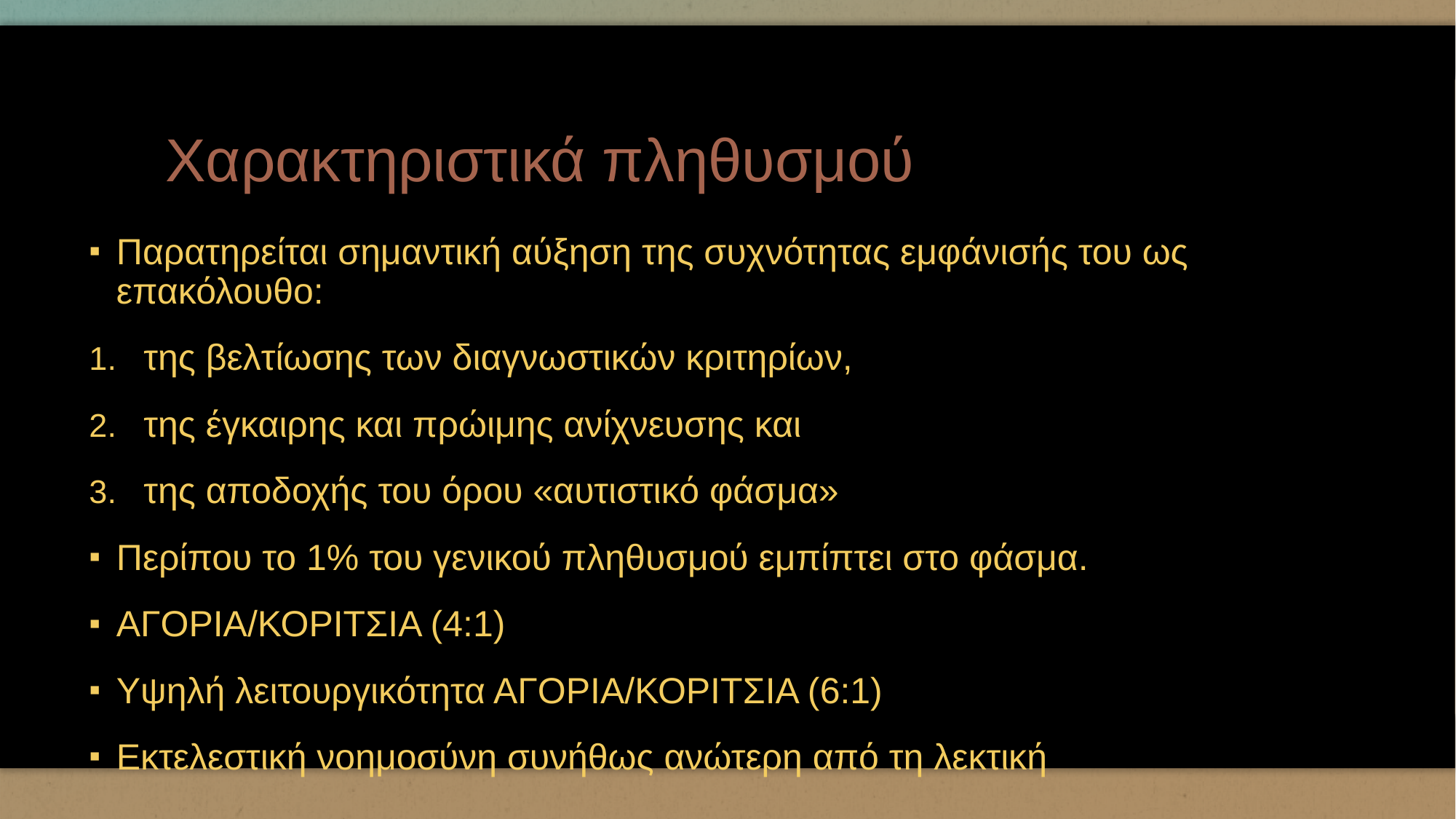

# Χαρακτηριστικά πληθυσμού
Παρατηρείται σημαντική αύξηση της συχνότητας εμφάνισής του ως επακόλουθο:
της βελτίωσης των διαγνωστικών κριτηρίων,
της έγκαιρης και πρώιμης ανίχνευσης και
της αποδοχής του όρου «αυτιστικό φάσμα»
Περίπου το 1% του γενικού πληθυσμού εμπίπτει στο φάσμα.
ΑΓΟΡΙΑ/ΚΟΡΙΤΣΙΑ (4:1)
Υψηλή λειτουργικότητα ΑΓΟΡΙΑ/ΚΟΡΙΤΣΙΑ (6:1)
Εκτελεστική νοημοσύνη συνήθως ανώτερη από τη λεκτική